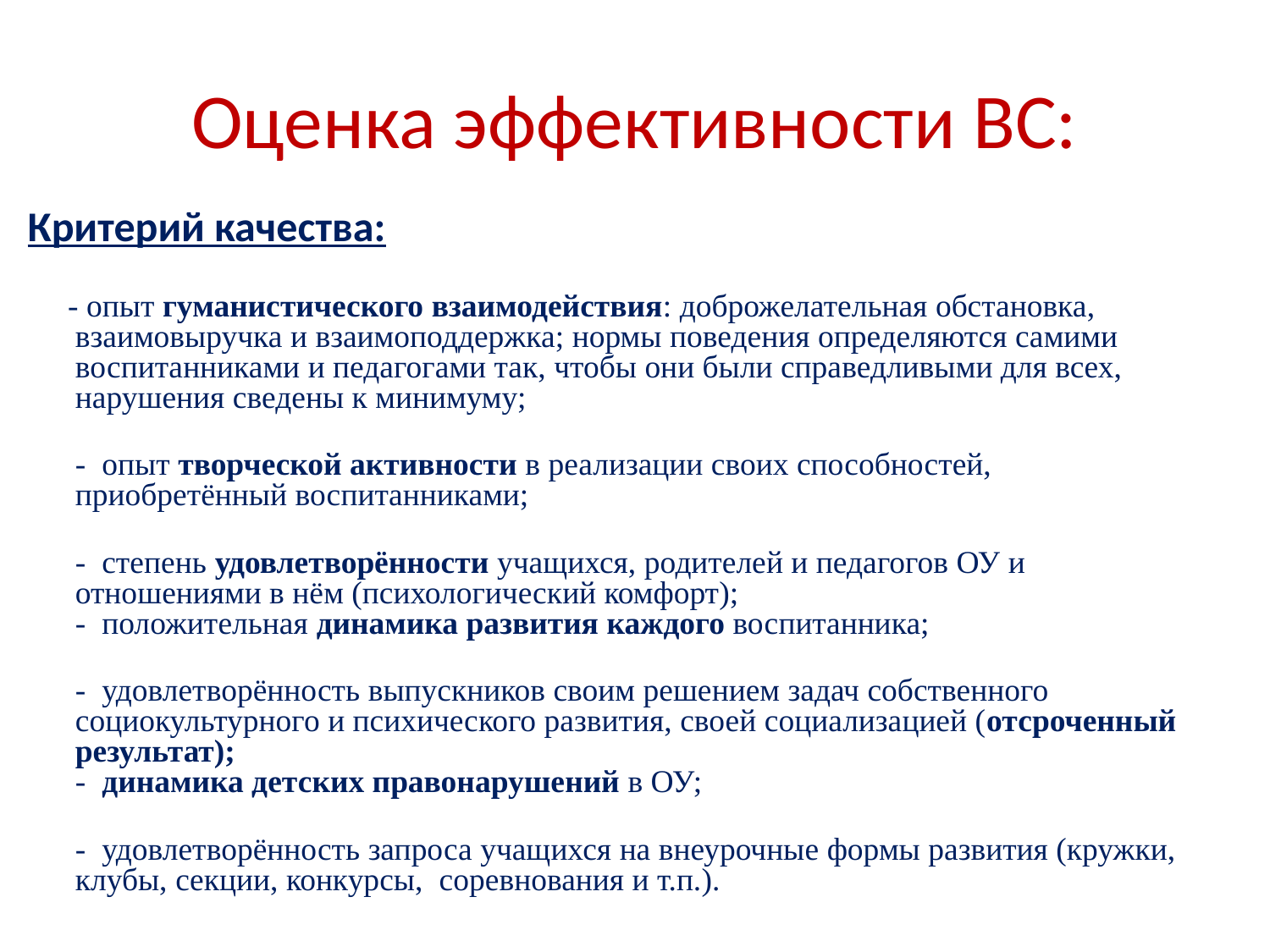

# Оценка эффективности ВС:

Критерий качества:

     - опыт гуманистического взаимодействия: доброжелательная обстановка, взаимовыручка и взаимоподдержка; нормы поведения определяются самими воспитанниками и педагогами так, чтобы они были справедливыми для всех, нарушения сведены к минимуму;
-  опыт творческой активности в реализации своих способностей, приобретённый воспитанниками;
-  степень удовлетворённости учащихся, родителей и педагогов ОУ и отношениями в нём (психологический комфорт);
-  положительная динамика развития каждого воспитанника;
-  удовлетворённость выпускников своим решением задач собственного социокультурного и психического развития, своей социализацией (отсроченный результат);
-  динамика детских правонарушений в ОУ;
-  удовлетворённость запроса учащихся на внеурочные формы развития (кружки, клубы, секции, конкурсы,  соревнования и т.п.).